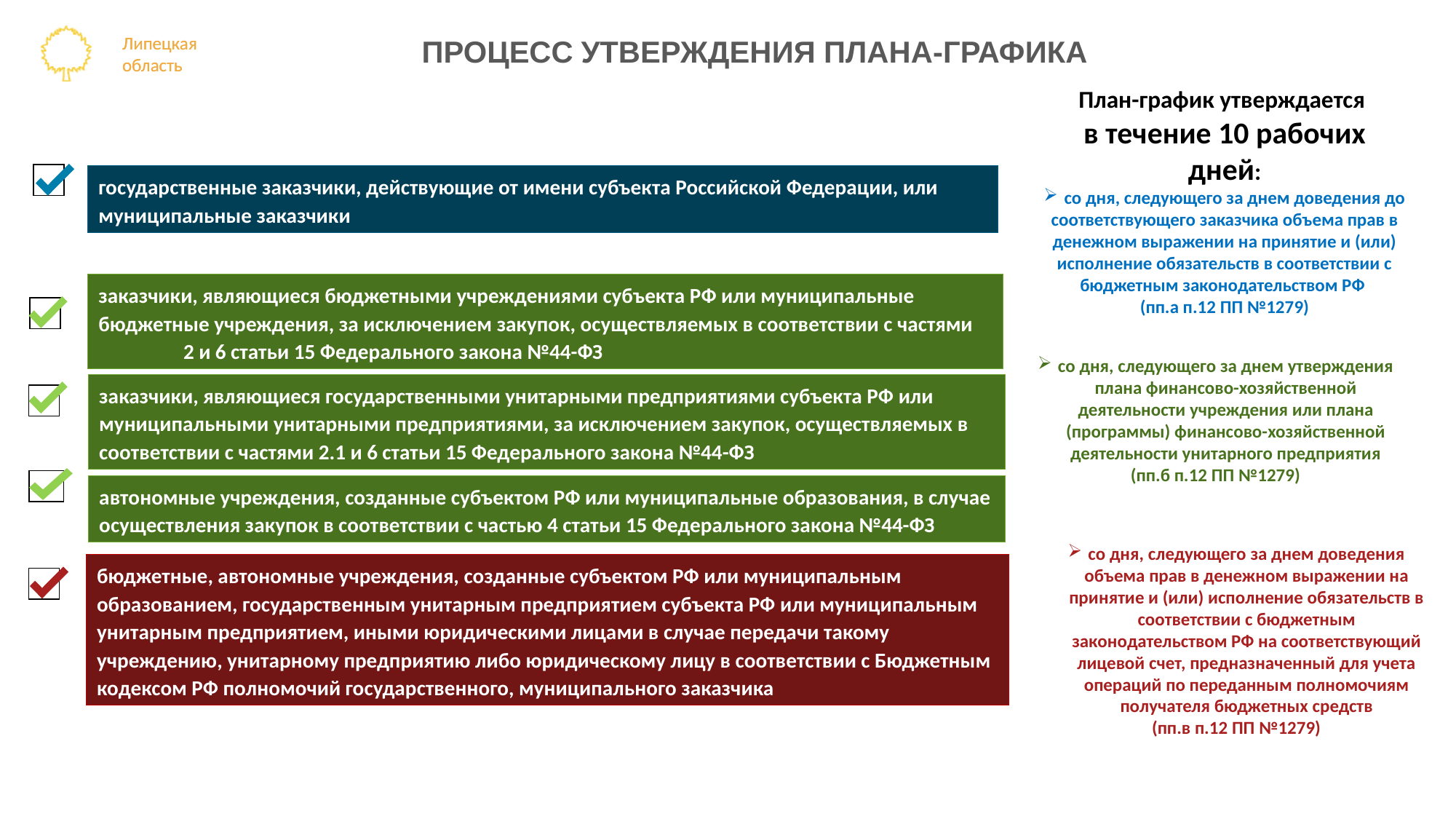

ПРОЦЕСС УТВЕРЖДЕНИЯ ПЛАНА-ГРАФИКА
План-график утверждается
в течение 10 рабочих дней:

государственные заказчики, действующие от имени субъекта Российской Федерации, или муниципальные заказчики
со дня, следующего за днем доведения до
соответствующего заказчика объема прав в денежном выражении на принятие и (или) исполнение обязательств в соответствии с бюджетным законодательством РФ
(пп.а п.12 ПП №1279)
заказчики, являющиеся бюджетными учреждениями субъекта РФ или муниципальные бюджетные учреждения, за исключением закупок, осуществляемых в соответствии с частями                      2 и 6 статьи 15 Федерального закона №44-ФЗ

со дня, следующего за днем утверждения плана финансово-хозяйственной деятельности учреждения или плана (программы) финансово-хозяйственной деятельности унитарного предприятия
(пп.б п.12 ПП №1279)

заказчики, являющиеся государственными унитарными предприятиями субъекта РФ или муниципальными унитарными предприятиями, за исключением закупок, осуществляемых в соответствии с частями 2.1 и 6 статьи 15 Федерального закона №44-ФЗ

автономные учреждения, созданные субъектом РФ или муниципальные образования, в случае осуществления закупок в соответствии с частью 4 статьи 15 Федерального закона №44-ФЗ
со дня, следующего за днем доведения объема прав в денежном выражении на принятие и (или) исполнение обязательств в соответствии с бюджетным законодательством РФ на соответствующий лицевой счет, предназначенный для учета операций по переданным полномочиям получателя бюджетных средств
(пп.в п.12 ПП №1279)
бюджетные, автономные учреждения, созданные субъектом РФ или муниципальным образованием, государственным унитарным предприятием субъекта РФ или муниципальным унитарным предприятием, иными юридическими лицами в случае передачи такому учреждению, унитарному предприятию либо юридическому лицу в соответствии с Бюджетным кодексом РФ полномочий государственного, муниципального заказчика

4